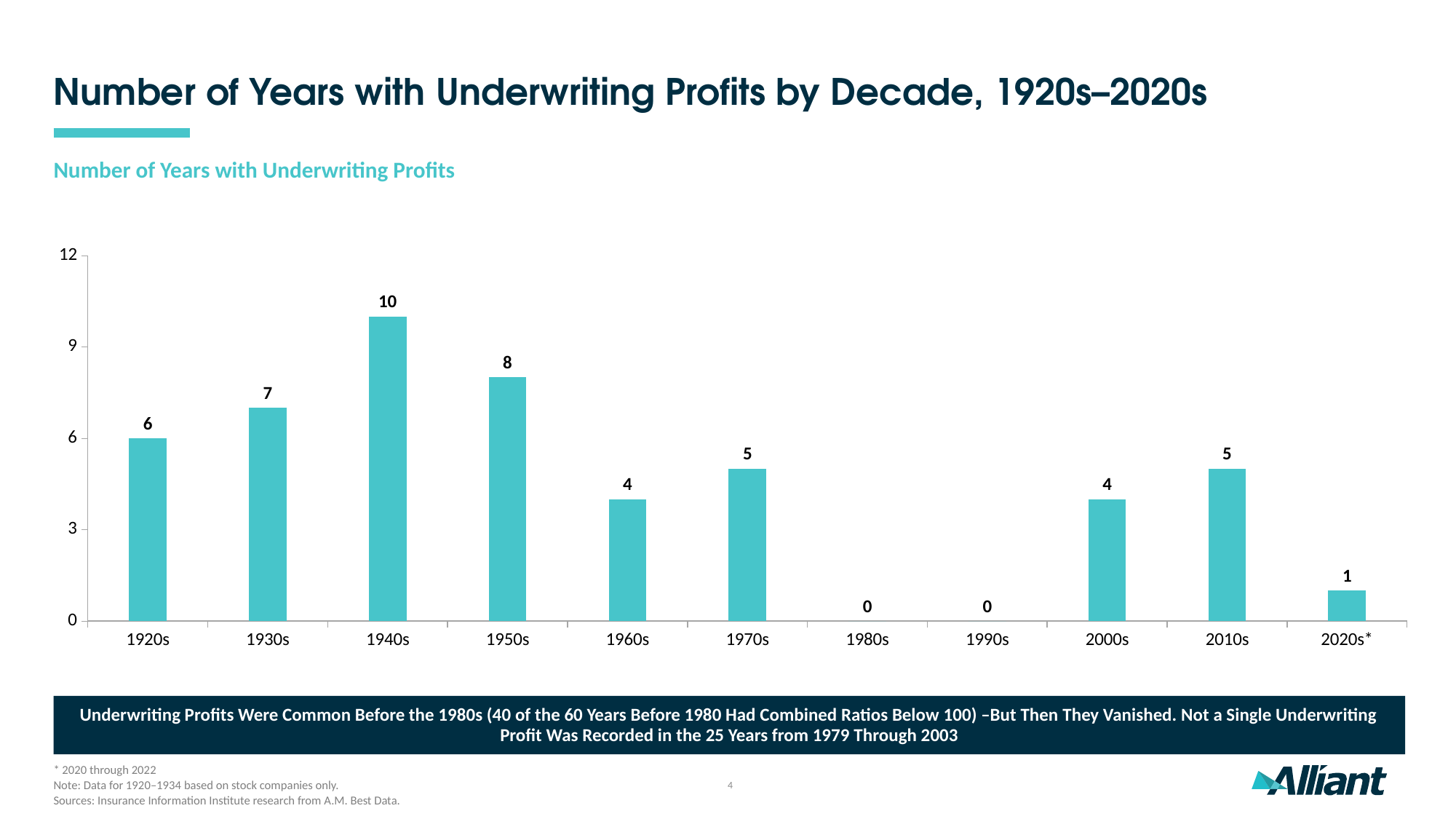

Number of Years with Underwriting Profits by Decade, 1920s–2020s
Number of Years with Underwriting Profits

### Chart

| Category | UnN |
|---|---|
| 1920s | 6.0 |
| 1930s | 7.0 |
| 1940s | 10.0 |
| 1950s | 8.0 |
| 1960s | 4.0 |
| 1970s | 5.0 |
| 1980s | 0.0 |
| 1990s | 0.0 |
| 2000s | 4.0 |
| 2010s | 5.0 |
| 2020s* | 1.0 |
Underwriting Profits Were Common Before the 1980s (40 of the 60 Years Before 1980 Had Combined Ratios Below 100) –But Then They Vanished. Not a Single Underwriting Profit Was Recorded in the 25 Years from 1979 Through 2003
* 2020 through 2022
Note: Data for 1920–1934 based on stock companies only.
Sources: Insurance Information Institute research from A.M. Best Data.
4